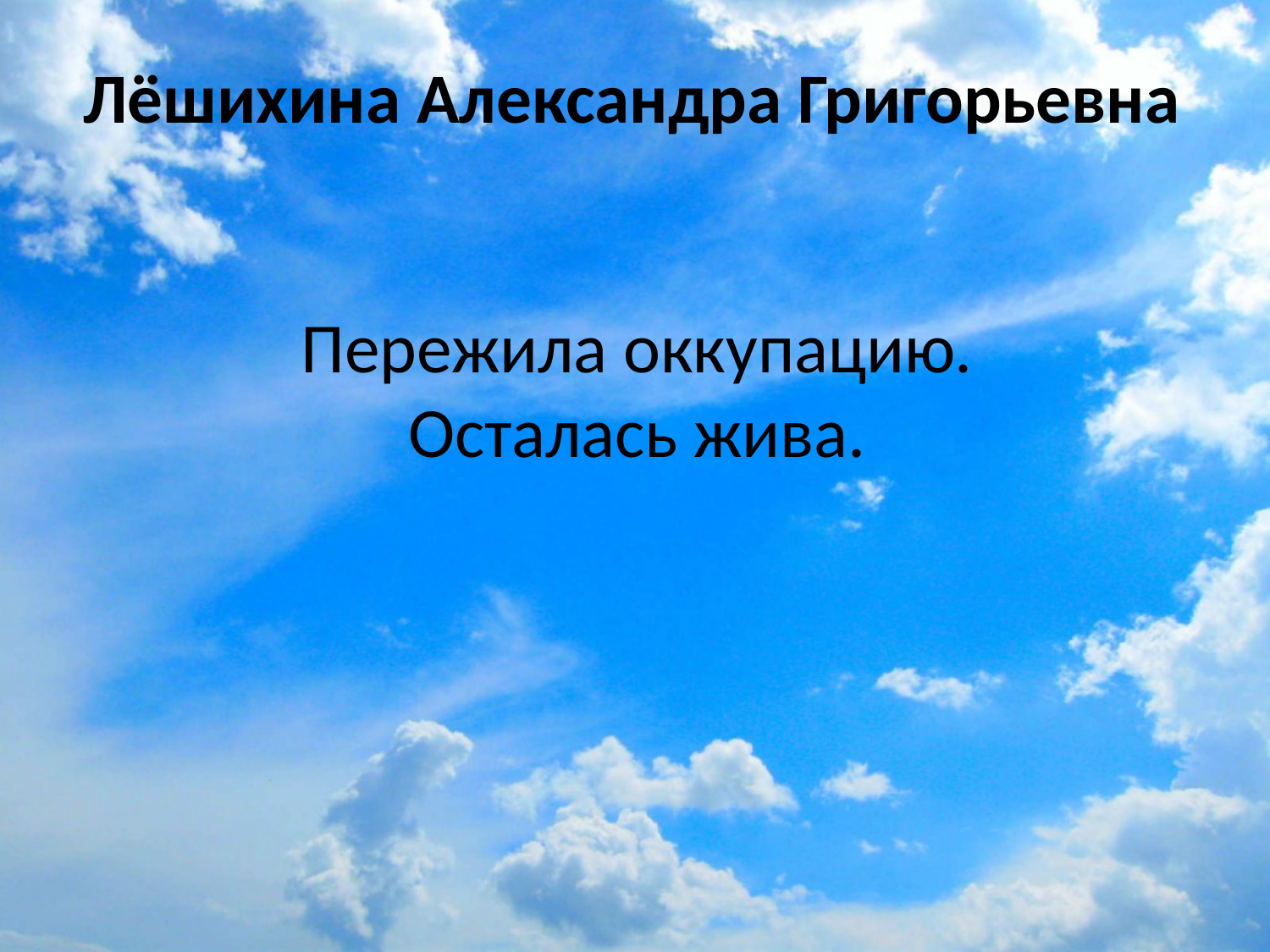

Лёшихина Александра Григорьевна
Пережила оккупацию.
Осталась жива.